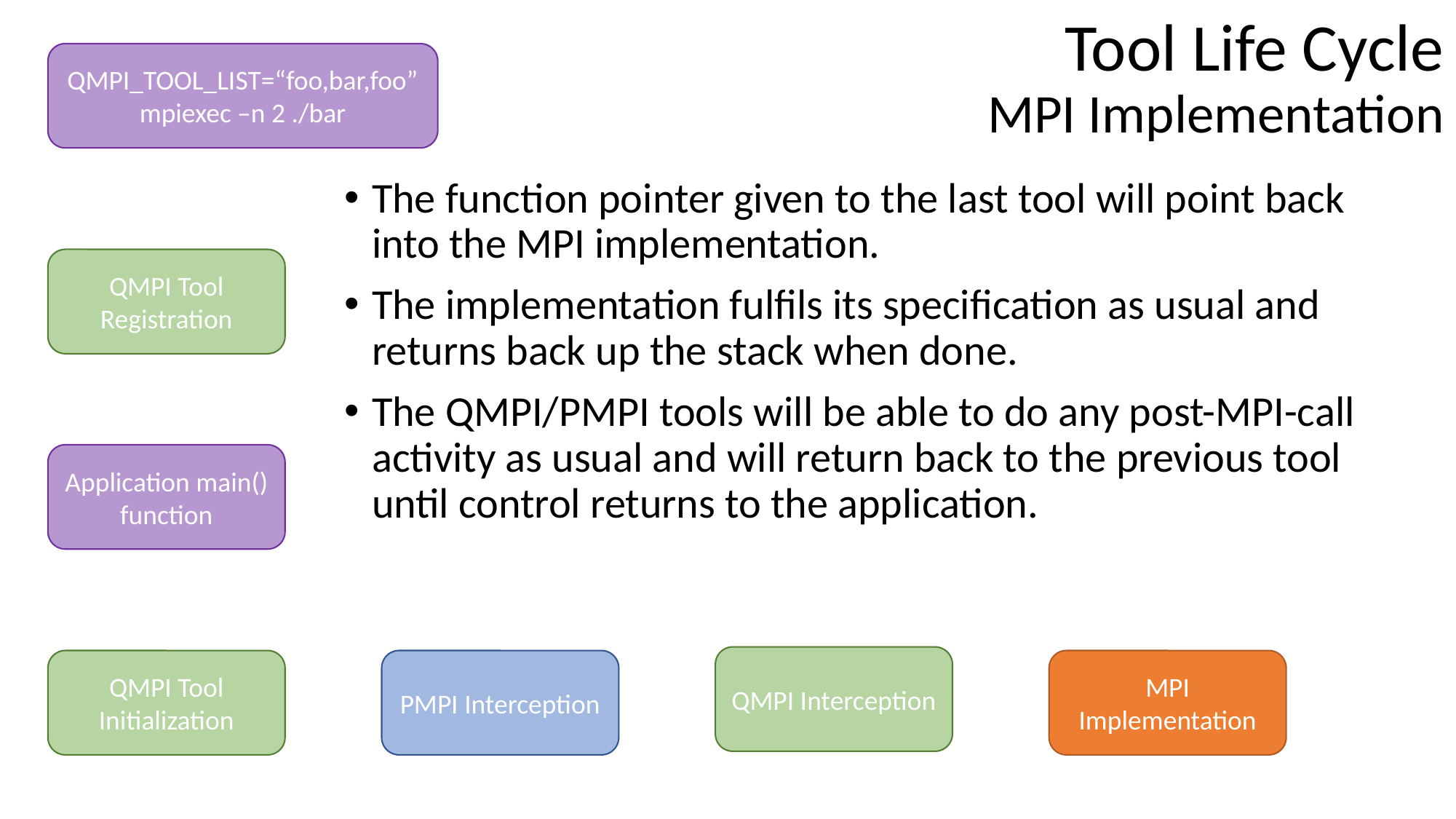

# Tool Life Cycle MPI Implementation
QMPI_TOOL_LIST=“foo,bar,foo” mpiexec –n 2 ./bar
The function pointer given to the last tool will point back into the MPI implementation.
The implementation fulfils its specification as usual and returns back up the stack when done.
The QMPI/PMPI tools will be able to do any post-MPI-call activity as usual and will return back to the previous tool until control returns to the application.
QMPI Tool Registration
Application main() function
QMPI Interception
QMPI Tool Initialization
PMPI Interception
MPI Implementation